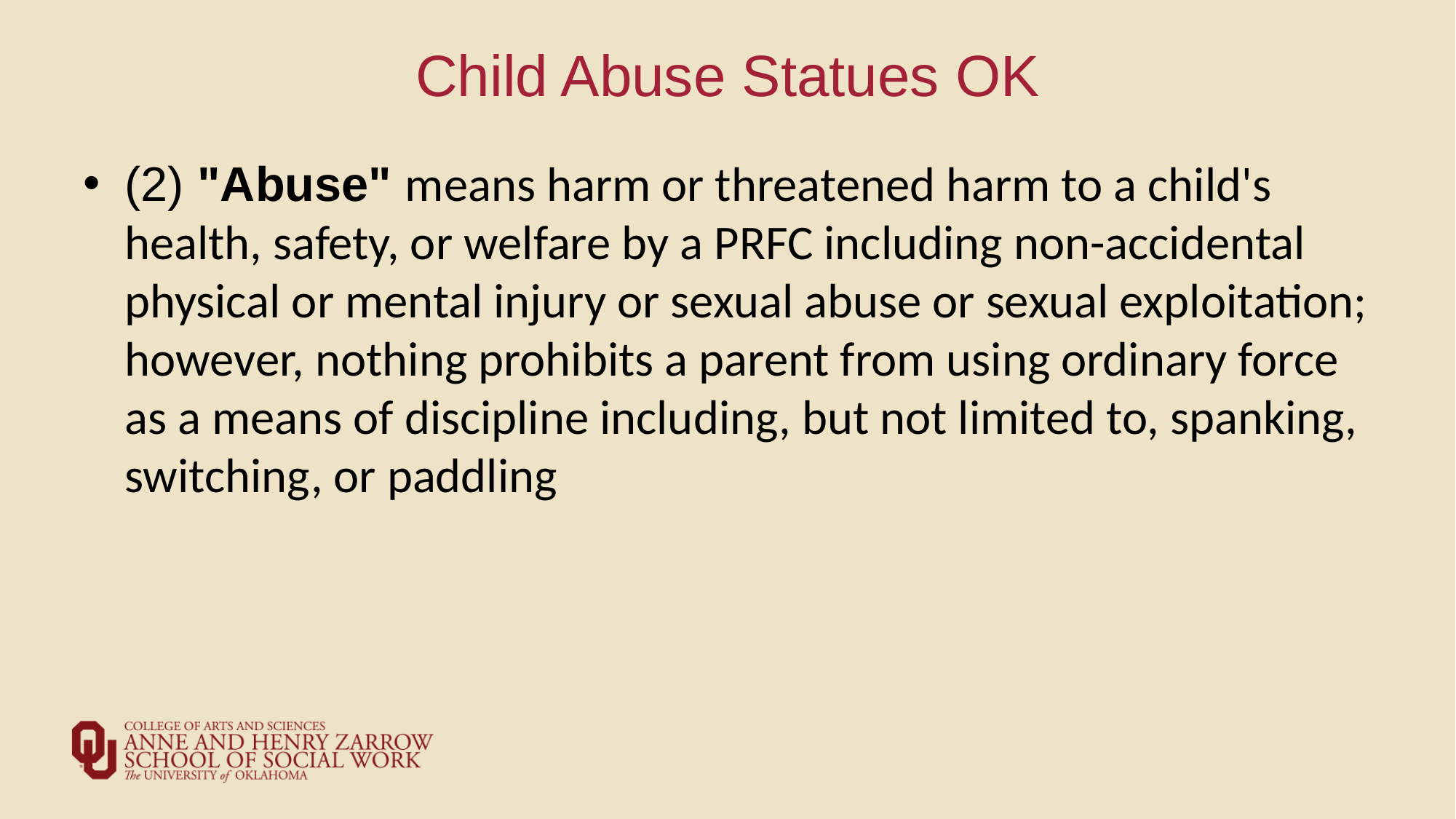

# Child Abuse Statues OK
(2) "Abuse" means harm or threatened harm to a child's health, safety, or welfare by a PRFC including non-accidental physical or mental injury or sexual abuse or sexual exploitation; however, nothing prohibits a parent from using ordinary force as a means of discipline including, but not limited to, spanking, switching, or paddling